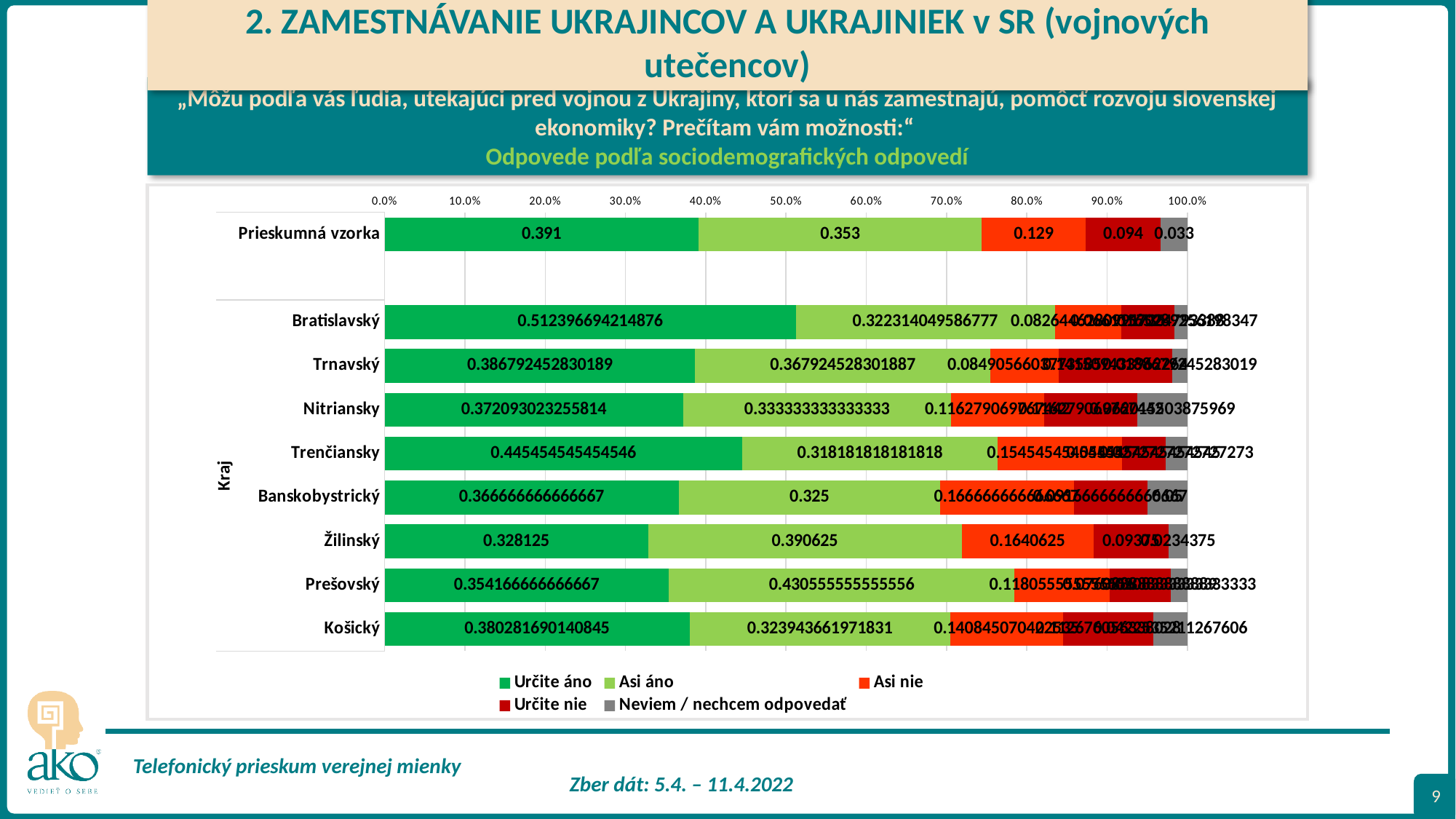

2. ZAMESTNÁVANIE UKRAJINCOV A UKRAJINIEK v SR (vojnových utečencov)
„Môžu podľa vás ľudia, utekajúci pred vojnou z Ukrajiny, ktorí sa u nás zamestnajú, pomôcť rozvoju slovenskej ekonomiky? Prečítam vám možnosti:“
Odpovede podľa sociodemografických odpovedí

### Chart

| Category | Určite áno | Asi áno | Asi nie | Určite nie | Neviem / nechcem odpovedať |
|---|---|---|---|---|---|
| Prieskumná vzorka | 0.391 | 0.353 | 0.129 | 0.094 | 0.033 |
|  | None | None | None | None | None |
| Bratislavský | 0.5123966942148761 | 0.32231404958677684 | 0.08264462809917354 | 0.06611570247933884 | 0.01652892561983471 |
| Trnavský | 0.38679245283018865 | 0.3679245283018868 | 0.0849056603773585 | 0.14150943396226415 | 0.018867924528301886 |
| Nitriansky | 0.37209302325581395 | 0.33333333333333337 | 0.11627906976744186 | 0.11627906976744186 | 0.062015503875969 |
| Trenčiansky | 0.4454545454545455 | 0.3181818181818182 | 0.15454545454545454 | 0.05454545454545454 | 0.02727272727272727 |
| Banskobystrický | 0.36666666666666664 | 0.325 | 0.16666666666666669 | 0.09166666666666666 | 0.05 |
| Žilinský | 0.328125 | 0.390625 | 0.1640625 | 0.09375 | 0.0234375 |
| Prešovský | 0.35416666666666663 | 0.4305555555555556 | 0.11805555555555555 | 0.0763888888888889 | 0.020833333333333336 |
| Košický | 0.38028169014084506 | 0.32394366197183094 | 0.14084507042253522 | 0.11267605633802816 | 0.04225352112676056 |
9